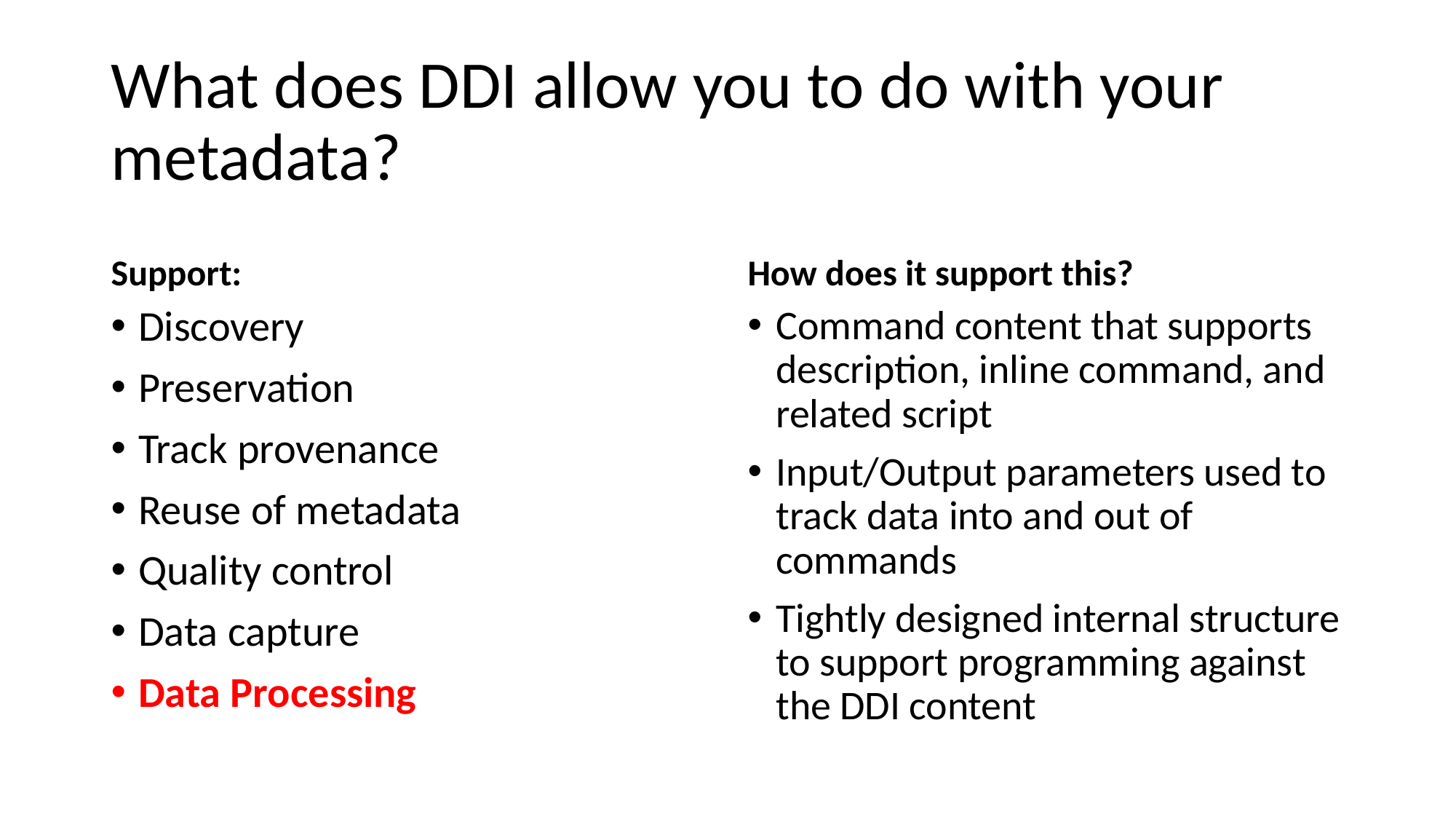

# What does DDI allow you to do with your metadata?
Support:
How does it support this?
Discovery
Preservation
Track provenance
Reuse of metadata
Quality control
Data capture
Data Processing
Command content that supports description, inline command, and related script
Input/Output parameters used to track data into and out of commands
Tightly designed internal structure to support programming against the DDI content